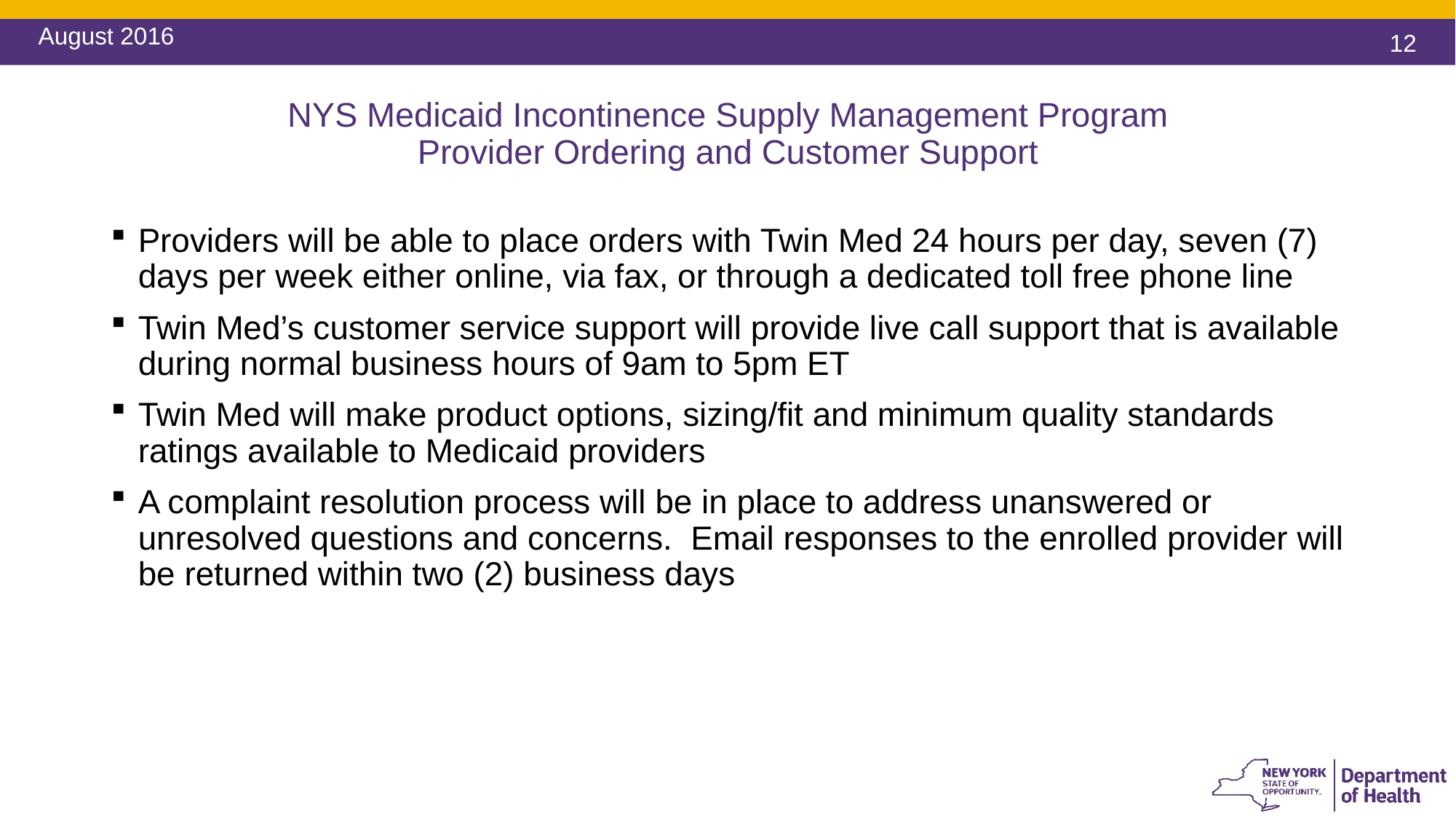

August 2016
# NYS Medicaid Incontinence Supply Management Program Provider Ordering and Customer Support
Providers will be able to place orders with Twin Med 24 hours per day, seven (7) days per week either online, via fax, or through a dedicated toll free phone line
Twin Med’s customer service support will provide live call support that is available during normal business hours of 9am to 5pm ET
Twin Med will make product options, sizing/fit and minimum quality standards ratings available to Medicaid providers
A complaint resolution process will be in place to address unanswered or unresolved questions and concerns.  Email responses to the enrolled provider will be returned within two (2) business days